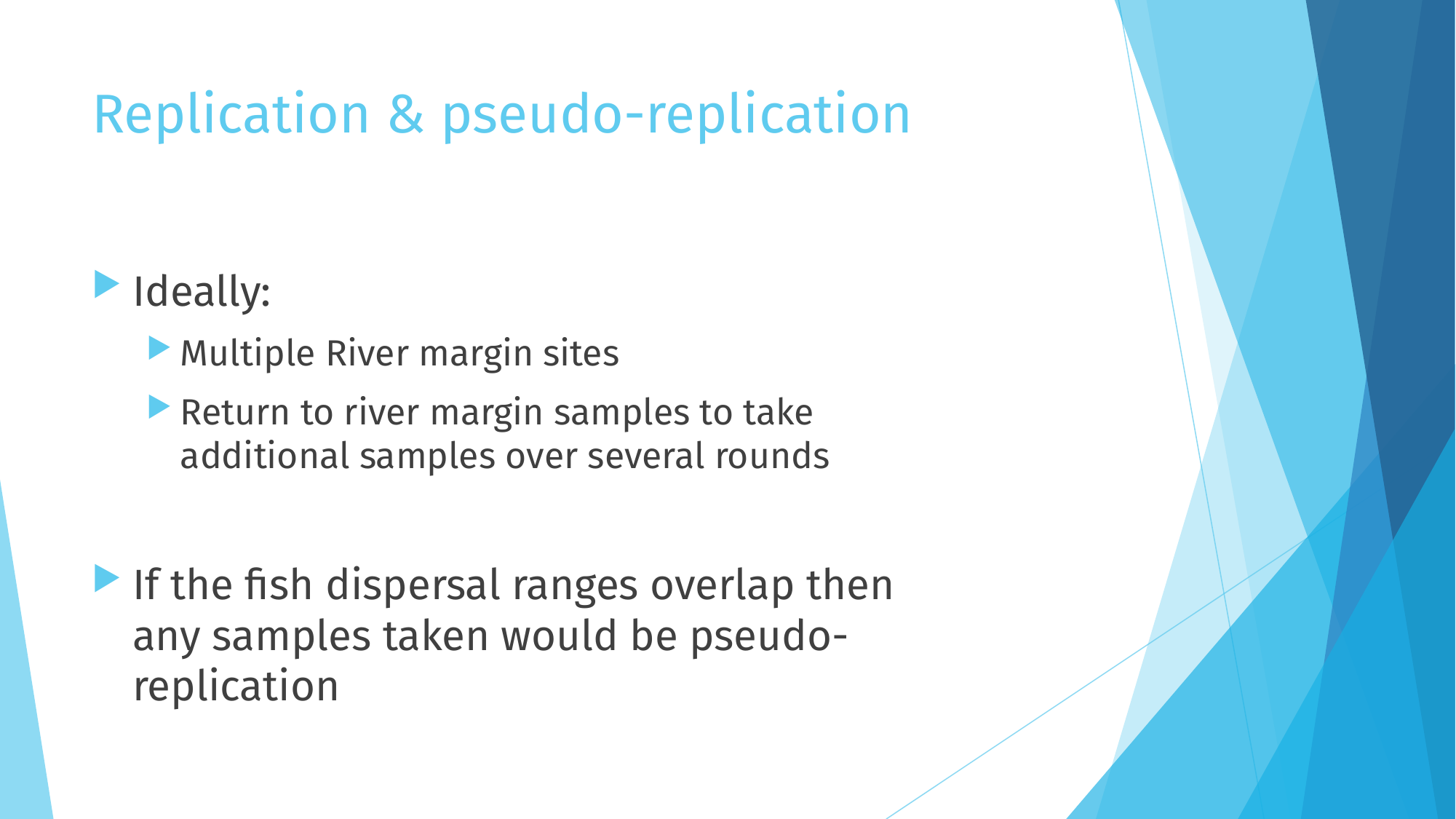

# Replication & pseudo-replication
Ideally:
Multiple River margin sites
Return to river margin samples to take additional samples over several rounds

If the fish dispersal ranges overlap then any samples taken would be pseudo-replication